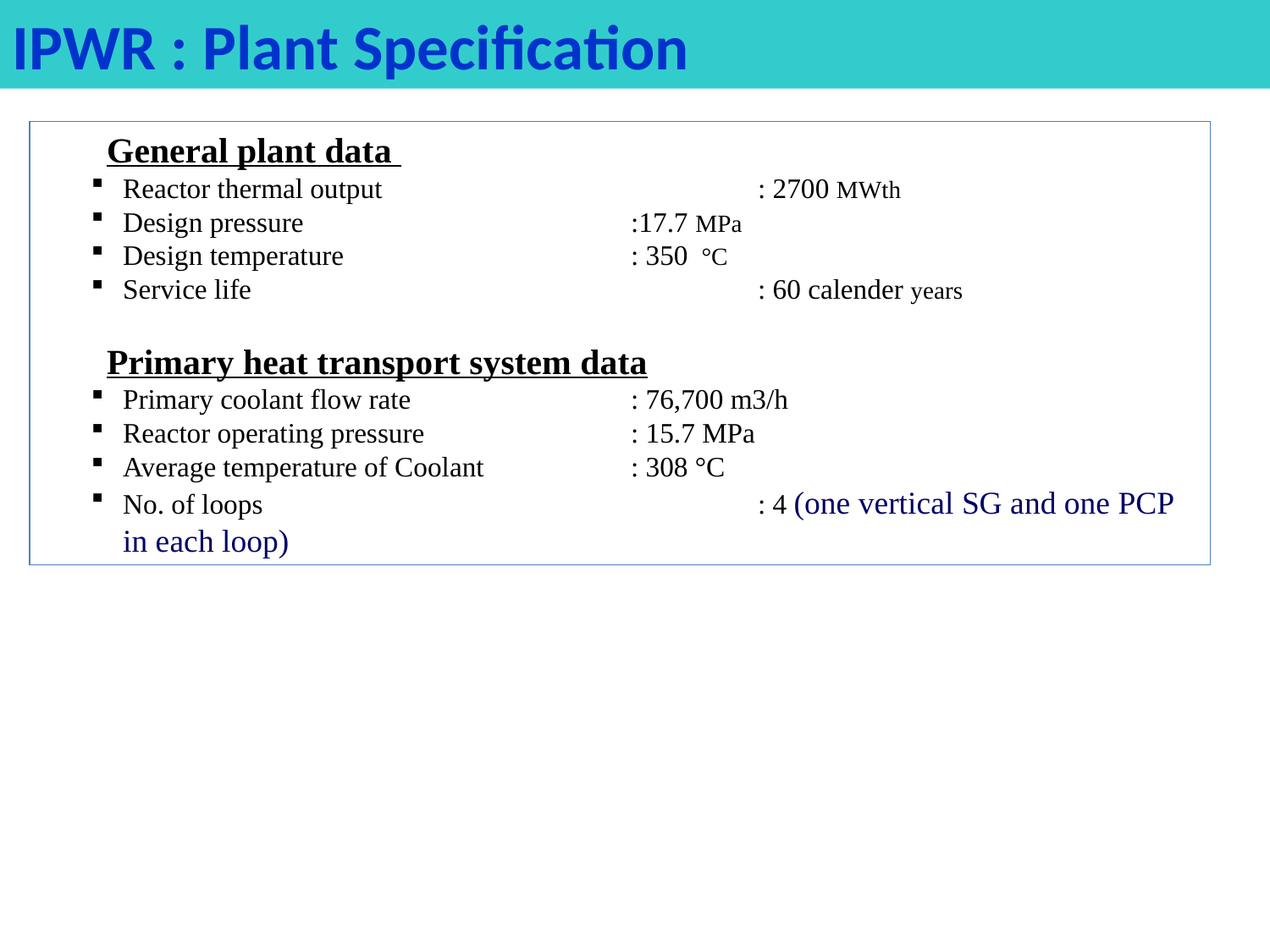

IPWR : Plant Specification
General plant data
Reactor thermal output			: 2700 MWth
Design pressure			:17.7 MPa
Design temperature			: 350  °C
Service life				: 60 calender years

Primary heat transport system data
Primary coolant flow rate 		: 76,700 m3/h
Reactor operating pressure		: 15.7 MPa
Average temperature of Coolant 		: 308 °C
No. of loops 				: 4 (one vertical SG and one PCP in each loop)